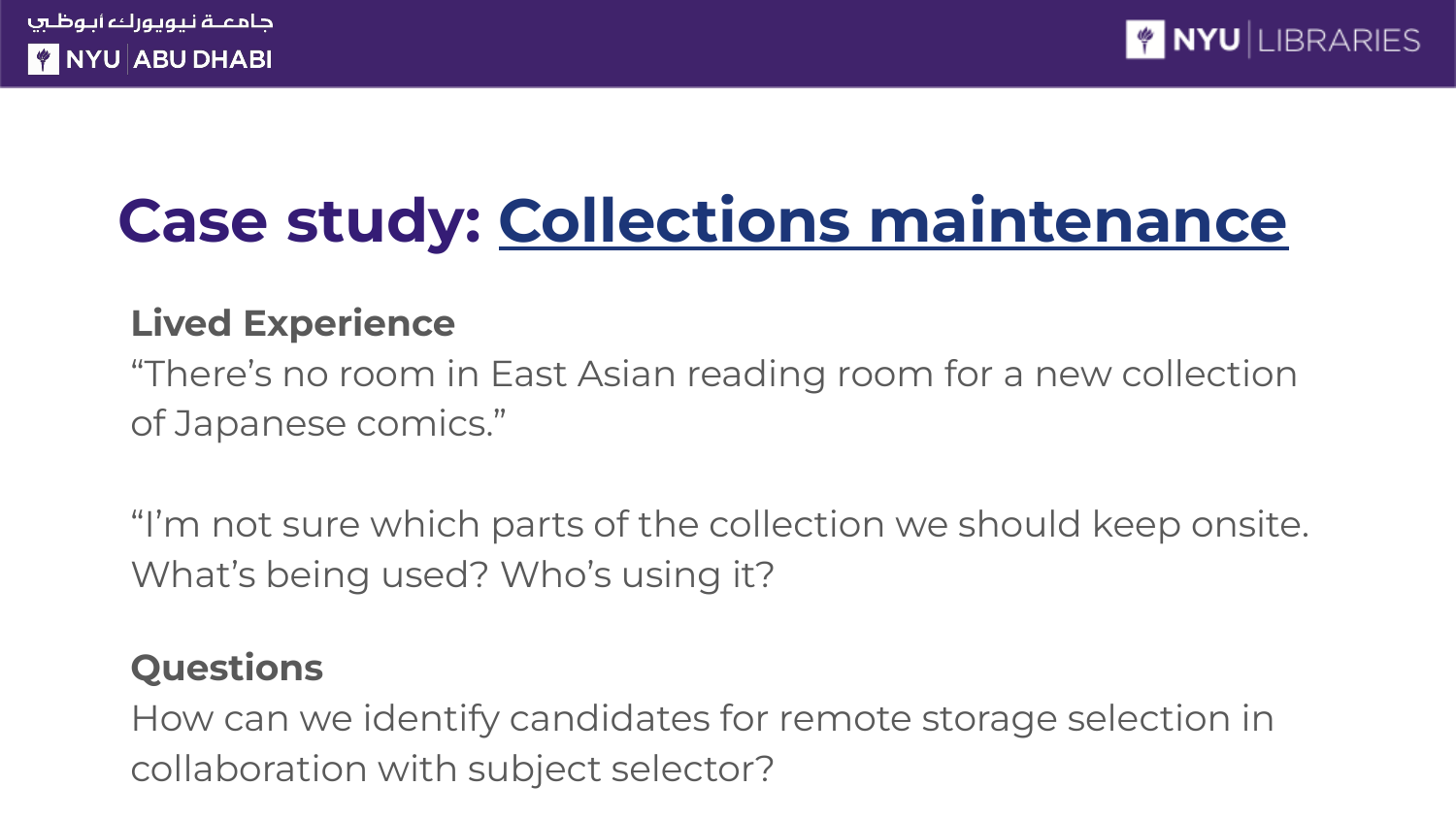

# Case study: Collections maintenance
Lived Experience
“There’s no room in East Asian reading room for a new collection of Japanese comics.”

“I’m not sure which parts of the collection we should keep onsite. What’s being used? Who’s using it?

Questions
How can we identify candidates for remote storage selection in collaboration with subject selector?